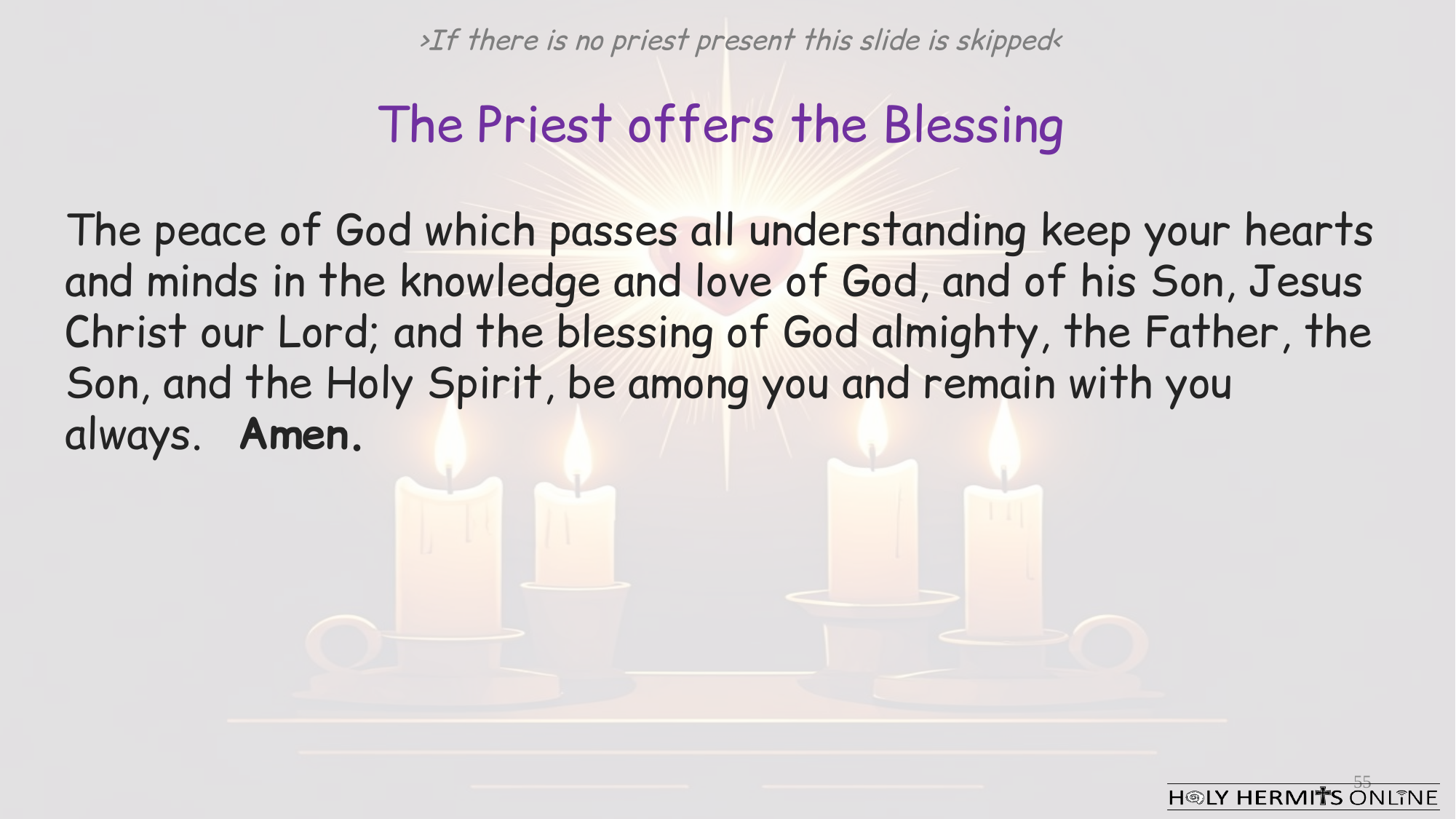

>If there is no priest present this slide is skipped<
The Priest offers the Blessing

The peace of God which passes all understanding keep your hearts and minds in the knowledge and love of God, and of his Son, Jesus Christ our Lord; and the blessing of God almighty, the Father, the Son, and the Holy Spirit, be among you and remain with you always.  Amen.

55